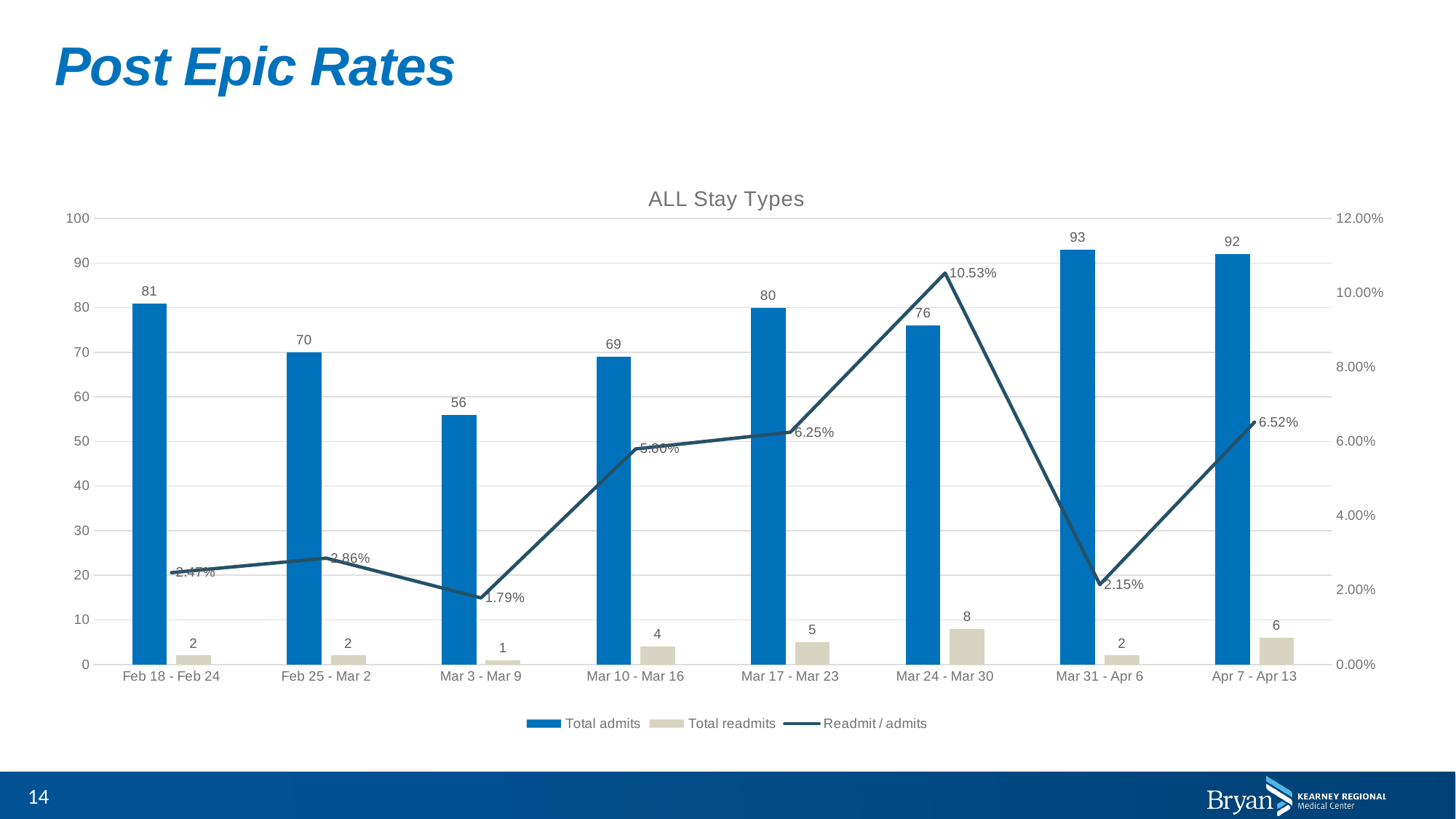

# Post Epic Rates

### Chart: ALL Stay Types

| Category | Total admits | Total readmits | Readmit / admits |
|---|---|---|---|
| Feb 18 - Feb 24 | 81.0 | 2.0 | 0.0247 |
| Feb 25 - Mar 2 | 70.0 | 2.0 | 0.0286 |
| Mar 3 - Mar 9 | 56.0 | 1.0 | 0.0179 |
| Mar 10 - Mar 16 | 69.0 | 4.0 | 0.058 |
| Mar 17 - Mar 23 | 80.0 | 5.0 | 0.0625 |
| Mar 24 - Mar 30 | 76.0 | 8.0 | 0.1053 |
| Mar 31 - Apr 6 | 93.0 | 2.0 | 0.0215 |
| Apr 7 - Apr 13 | 92.0 | 6.0 | 0.0652 |
14